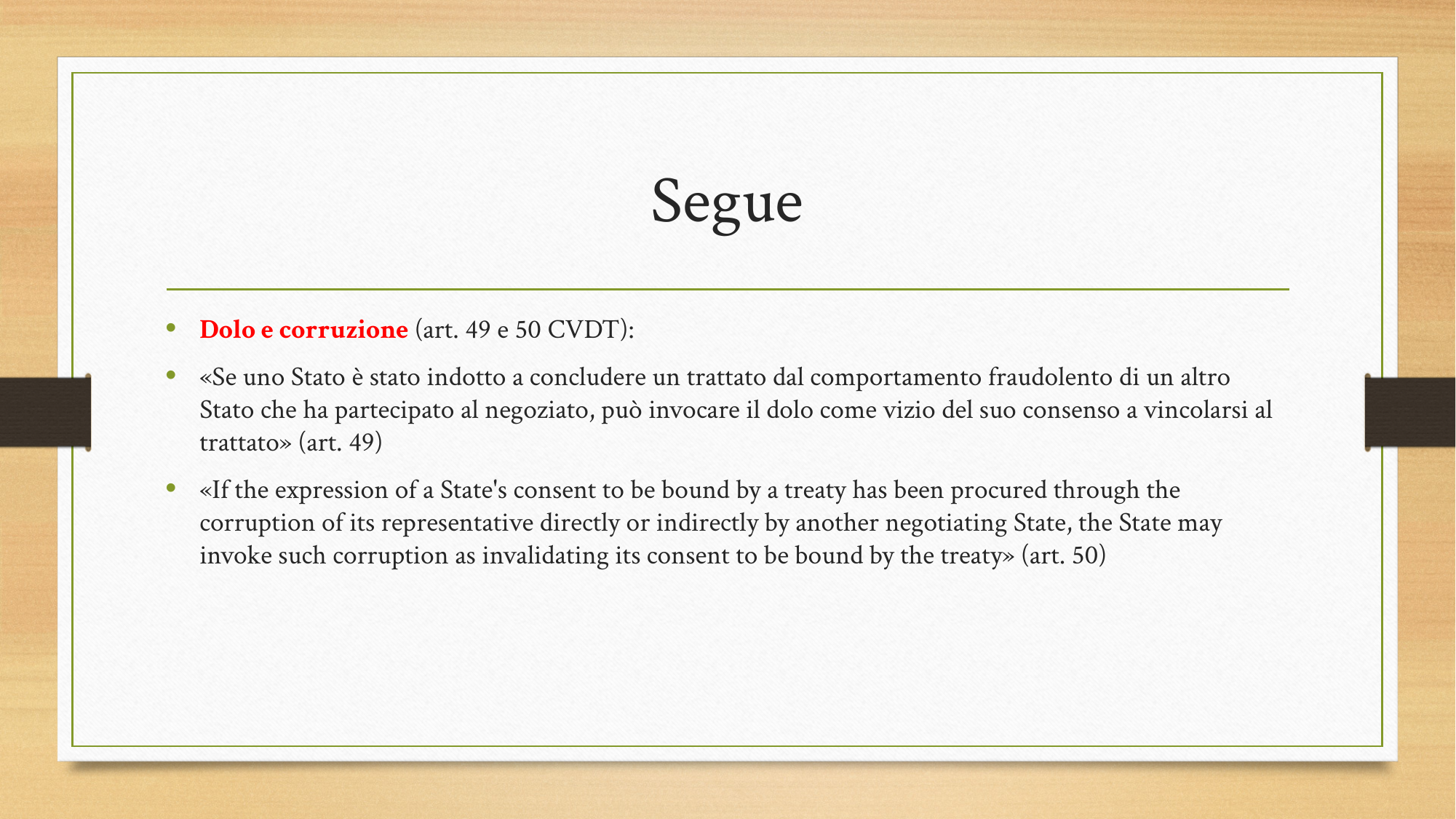

# Segue
Dolo e corruzione (art. 49 e 50 CVDT):
«Se uno Stato è stato indotto a concludere un trattato dal comportamento fraudolento di un altro Stato che ha partecipato al negoziato, può invocare il dolo come vizio del suo consenso a vincolarsi al trattato» (art. 49)
«If the expression of a State's consent to be bound by a treaty has been procured through the corruption of its representative directly or indirectly by another negotiating State, the State may invoke such corruption as invalidating its consent to be bound by the treaty» (art. 50)